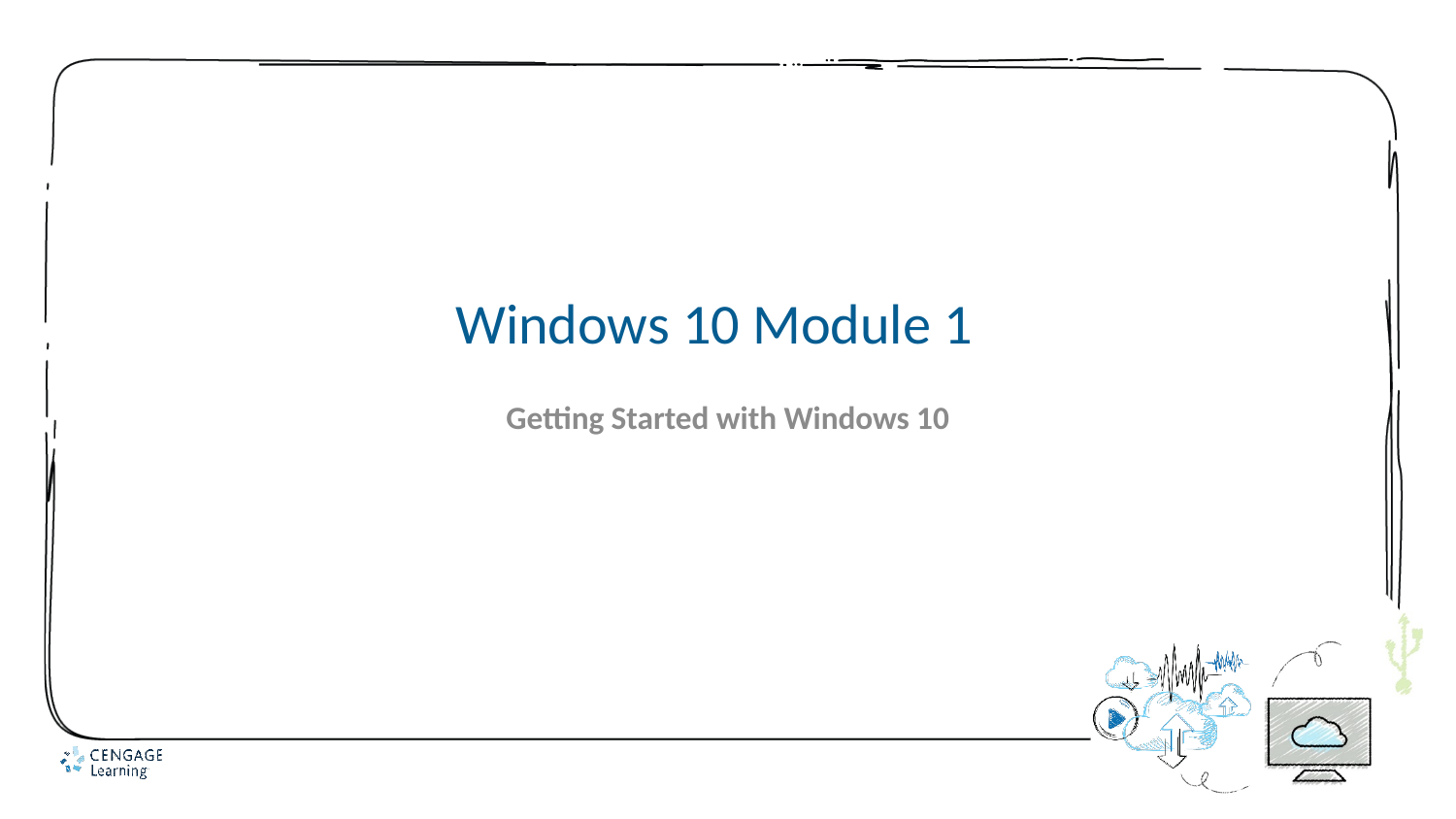

# Windows 10 Module 1
Getting Started with Windows 10